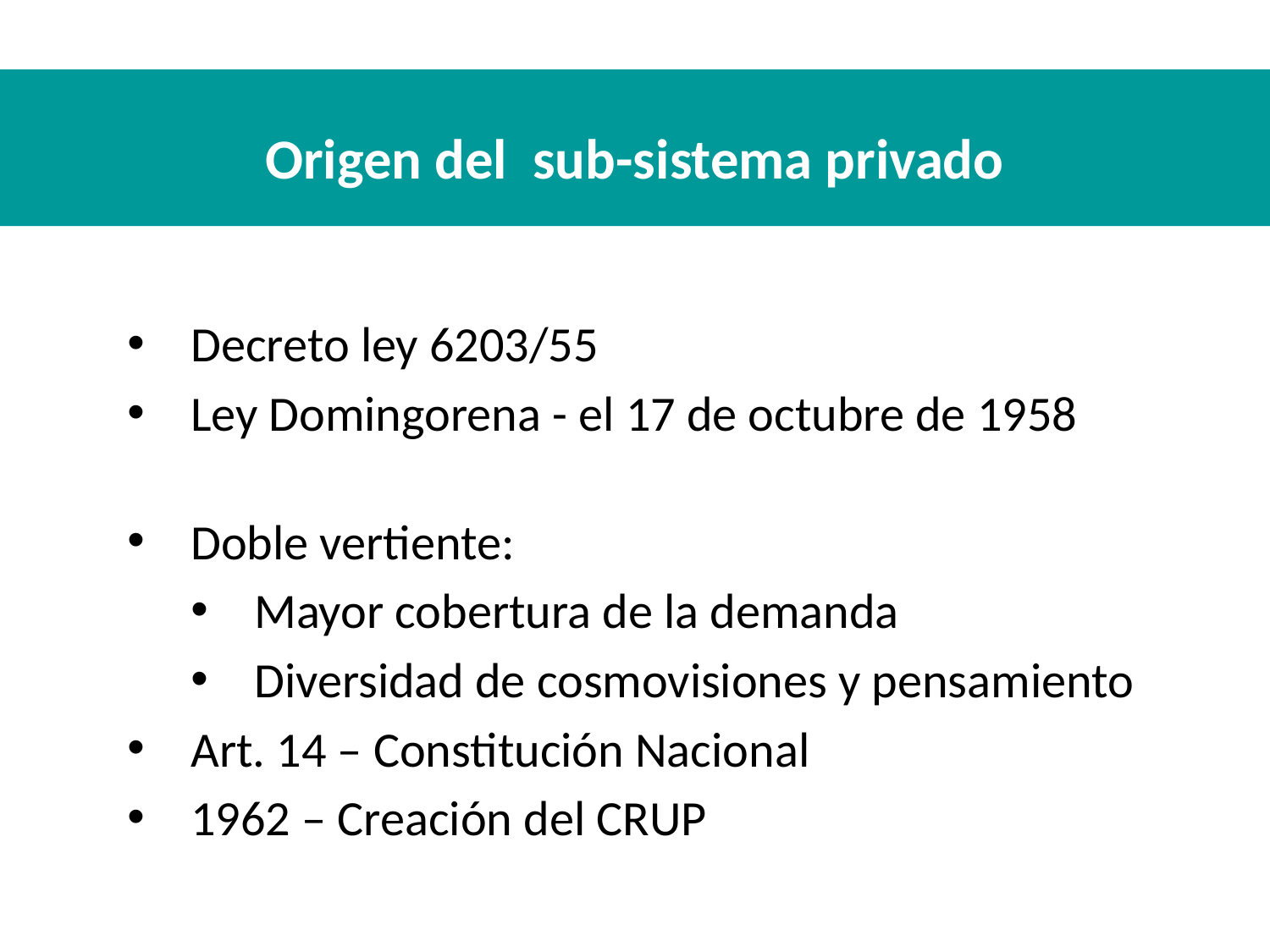

Origen del  sub-sistema privado
Decreto ley 6203/55
Ley Domingorena - el 17 de octubre de 1958
Doble vertiente:
Mayor cobertura de la demanda
Diversidad de cosmovisiones y pensamiento
Art. 14 – Constitución Nacional
1962 – Creación del CRUP